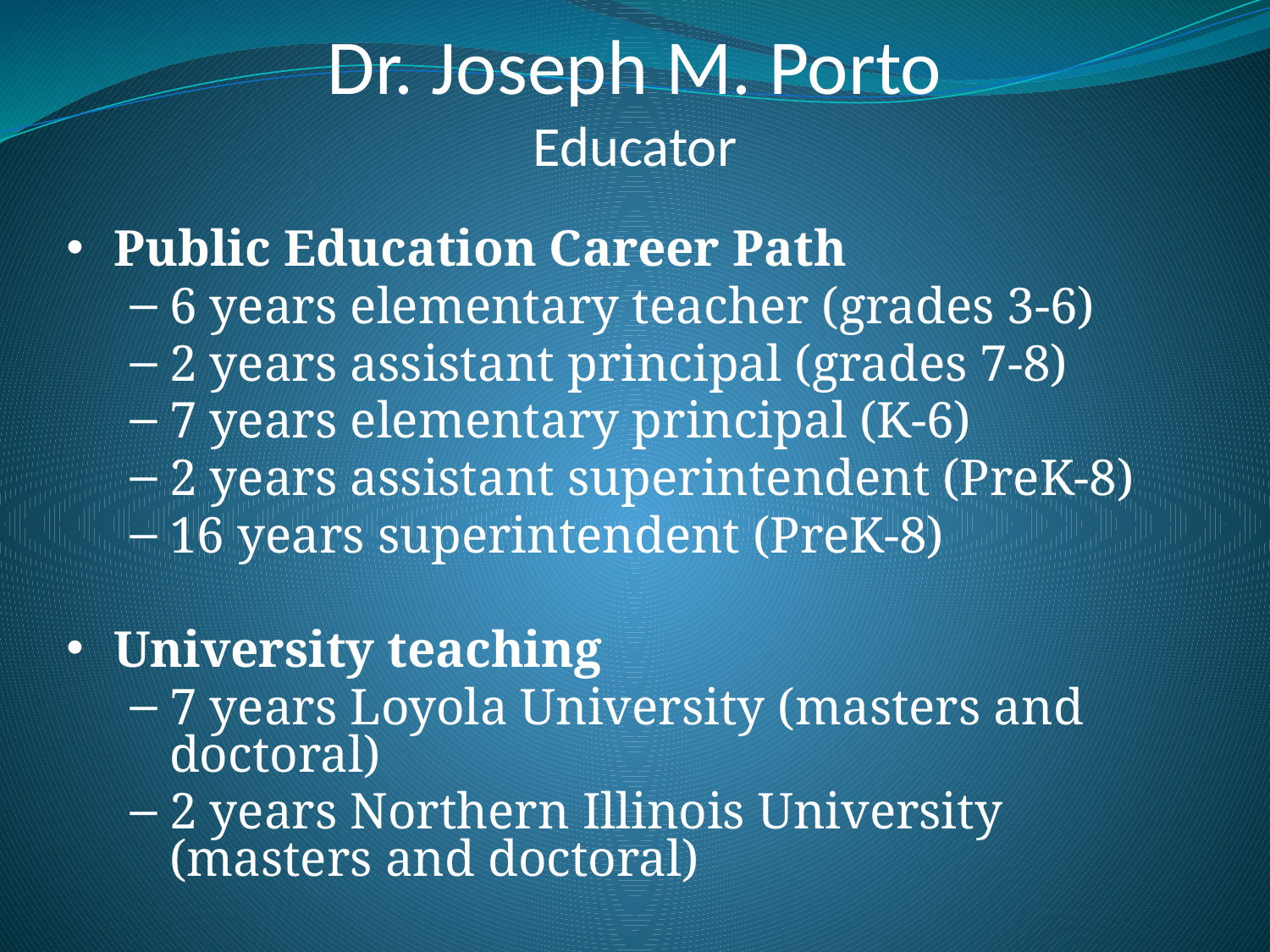

Dr. Joseph M. Porto
Educator
Public Education Career Path
6 years elementary teacher (grades 3-6)
2 years assistant principal (grades 7-8)
7 years elementary principal (K-6)
2 years assistant superintendent (PreK-8)
16 years superintendent (PreK-8)

University teaching
7 years Loyola University (masters and doctoral)
2 years Northern Illinois University (masters and doctoral)